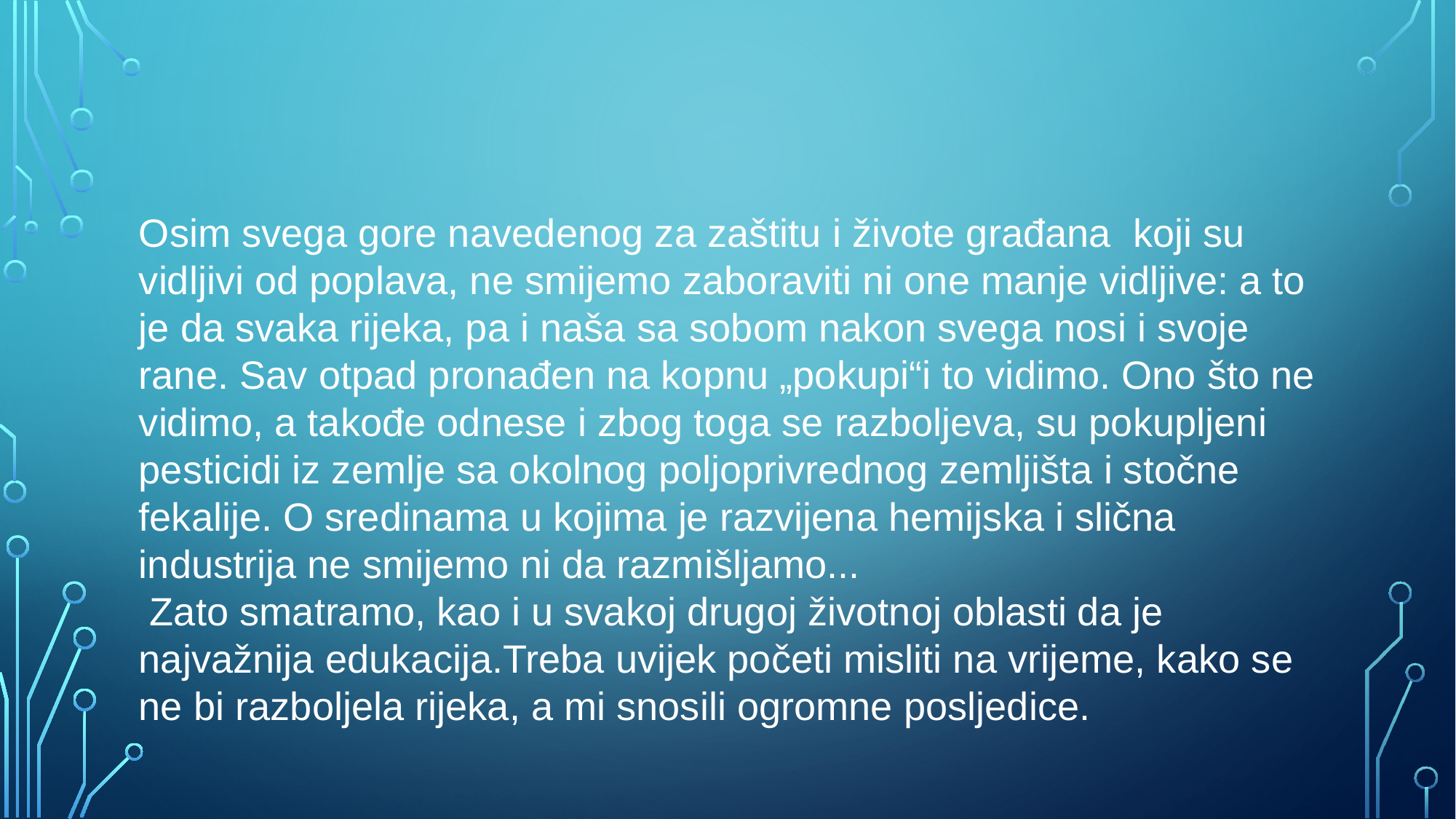

Osim svega gore navedenog za zaštitu i živote građana  koji su vidljivi od poplava, ne smijemo zaboraviti ni one manje vidljive: a to je da svaka rijeka, pa i naša sa sobom nakon svega nosi i svoje rane. Sav otpad pronađen na kopnu „pokupi“i to vidimo. Ono što ne vidimo, a takođe odnese i zbog toga se razboljeva, su pokupljeni pesticidi iz zemlje sa okolnog poljoprivrednog zemljišta i stočne fekalije. O sredinama u kojima je razvijena hemijska i slična industrija ne smijemo ni da razmišljamo...
 Zato smatramo, kao i u svakoj drugoj životnoj oblasti da je najvažnija edukacija.Treba uvijek početi misliti na vrijeme, kako se ne bi razboljela rijeka, a mi snosili ogromne posljedice.